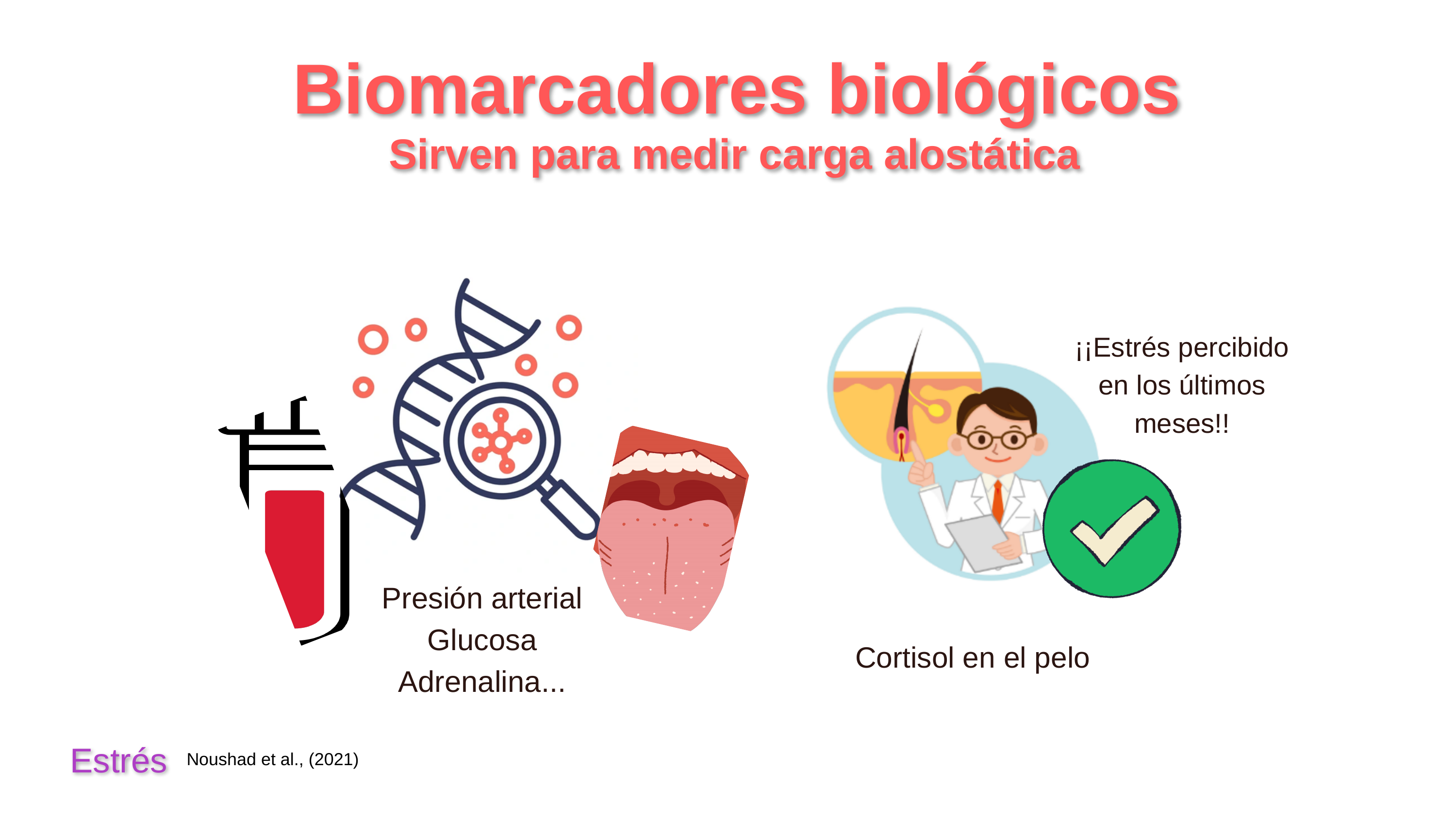

Biomarcadores biológicos
Sirven para medir carga alostática

Presión arterial
Glucosa
Adrenalina...

¡¡Estrés percibido en los últimos meses!!

Cortisol en el pelo
Estrés
Noushad et al., (2021)